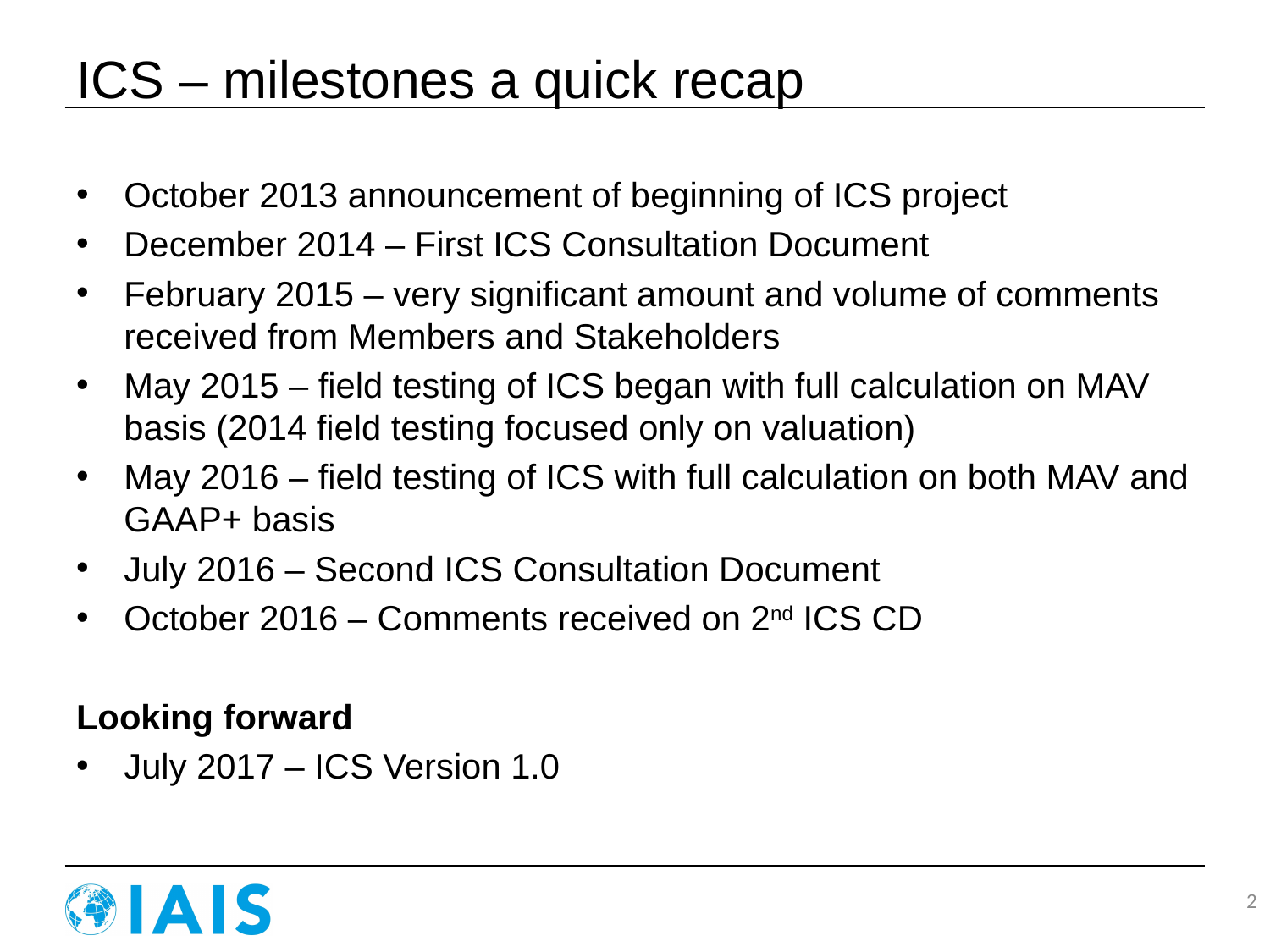

# ICS – milestones a quick recap
October 2013 announcement of beginning of ICS project
December 2014 – First ICS Consultation Document
February 2015 – very significant amount and volume of comments received from Members and Stakeholders
May 2015 – field testing of ICS began with full calculation on MAV basis (2014 field testing focused only on valuation)
May 2016 – field testing of ICS with full calculation on both MAV and GAAP+ basis
July 2016 – Second ICS Consultation Document
October 2016 – Comments received on 2nd ICS CD

Looking forward
July 2017 – ICS Version 1.0

2